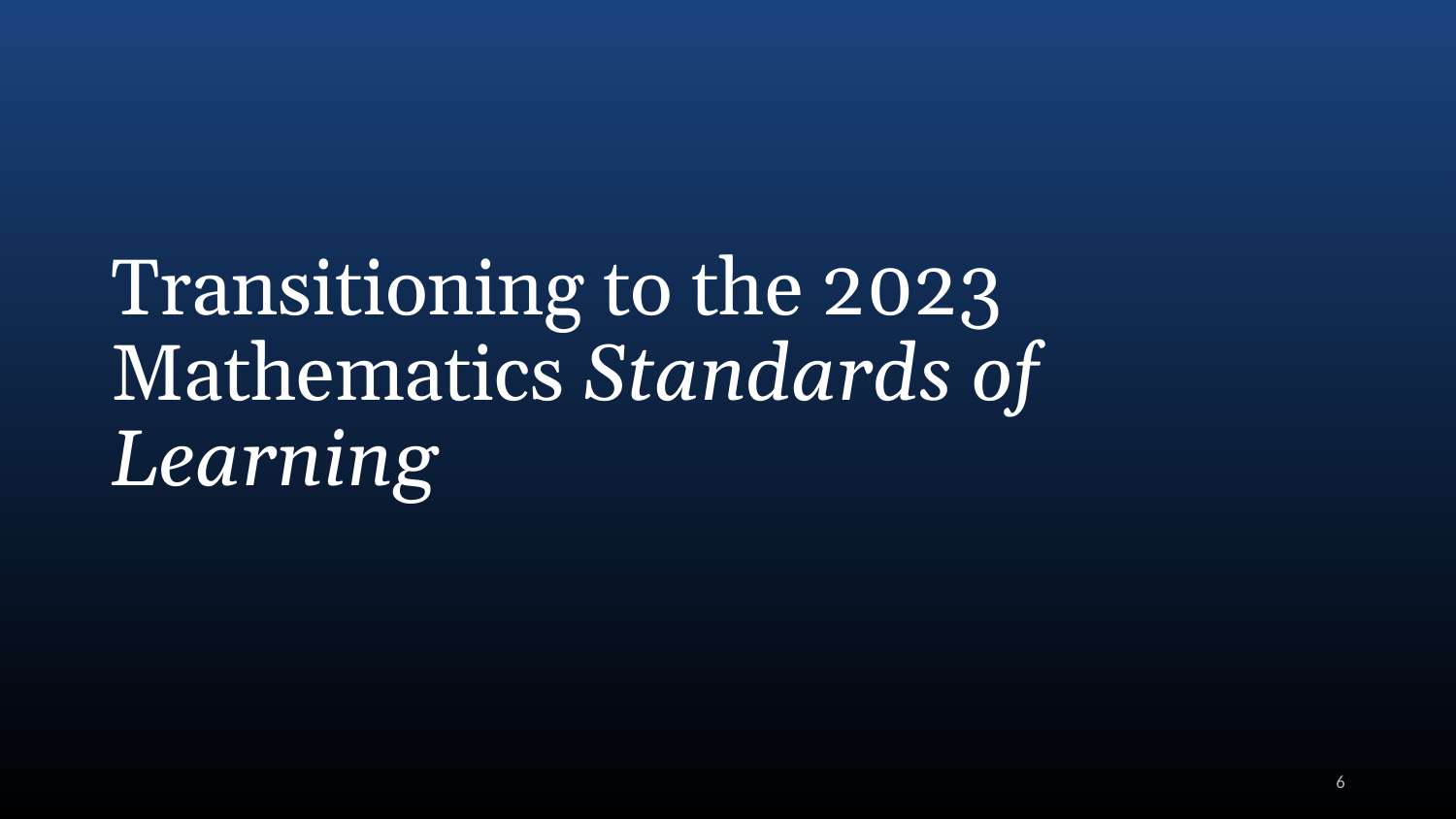

# Transitioning to the 2023 Mathematics Standards of Learning
6